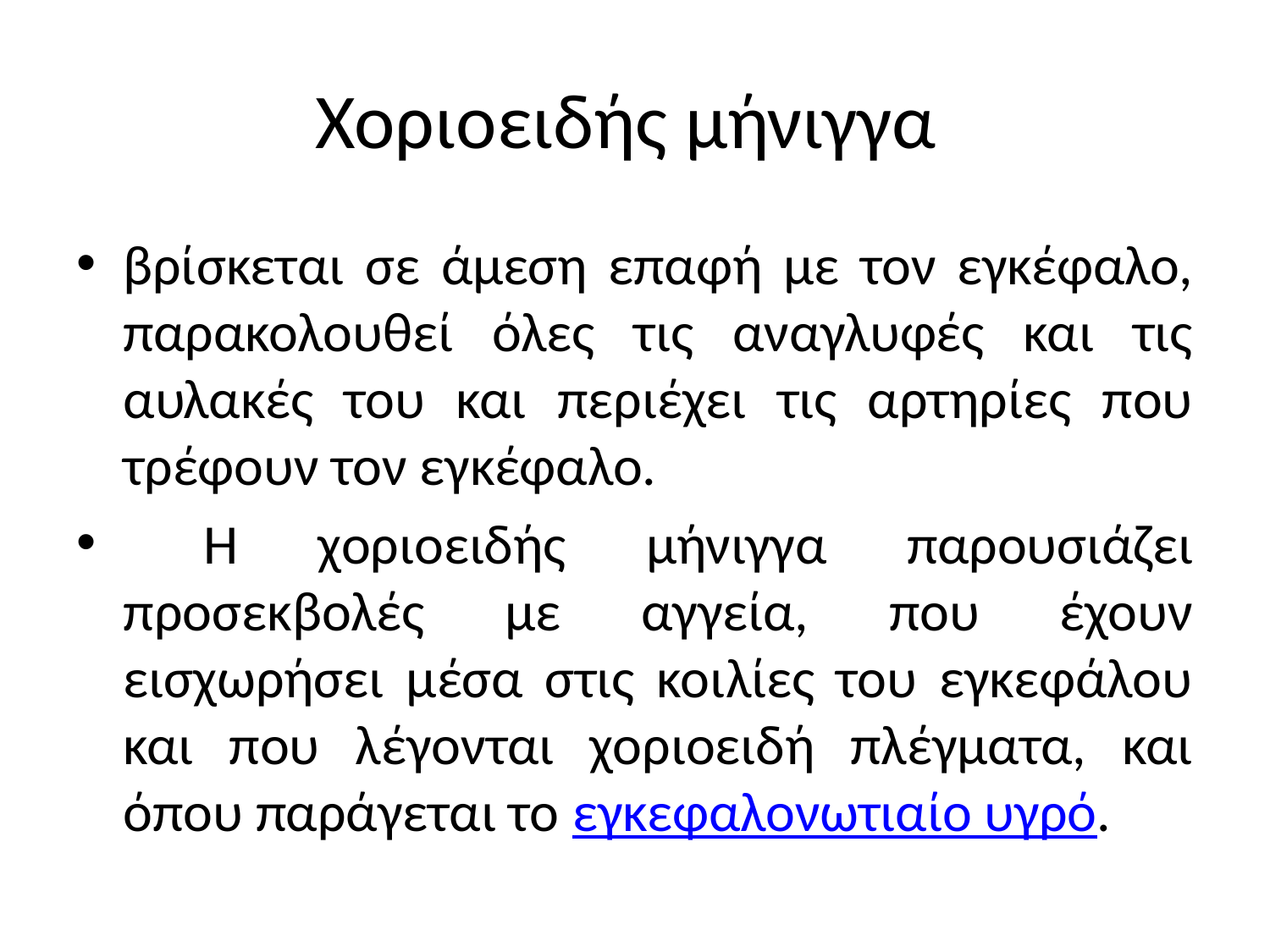

# Χοριοειδής μήνιγγα
βρίσκεται σε άμεση επαφή με τον εγκέφαλο, παρακολουθεί όλες τις αναγλυφές και τις αυλακές του και περιέχει τις αρτηρίες που τρέφουν τον εγκέφαλο.
 Η χοριοειδής μήνιγγα παρουσιάζει προσεκβολές με αγγεία, που έχουν εισχωρήσει μέσα στις κοιλίες του εγκεφάλου και που λέγονται χοριοειδή πλέγματα, και όπου παράγεται το εγκεφαλονωτιαίο υγρό.